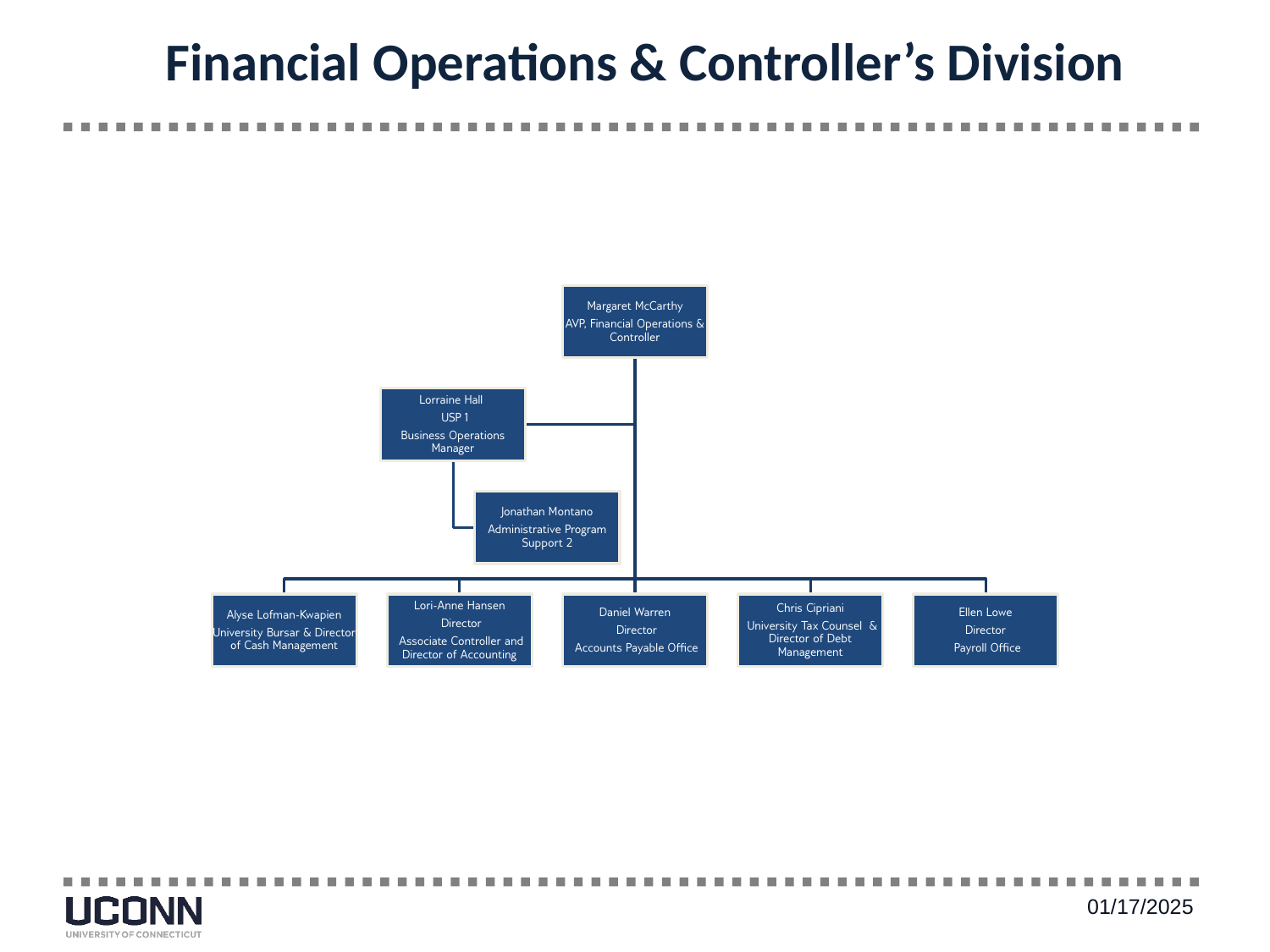

# Financial Operations & Controller’s Division

Margaret McCarthy
AVP, Financial Operations & Controller
Alyse Lofman-Kwapien
University Bursar & Director of Cash Management
Lori-Anne Hansen
 Director
 Associate Controller and Director of Accounting
Daniel Warren
 Director
 Accounts Payable Office
Chris Cipriani
 University Tax Counsel  & Director of Debt Management
Ellen Lowe
Director
 Payroll Office
Lorraine Hall
 USP 1
Business Operations Manager
Jonathan Montano
Administrative Program Support 2
01/17/2025